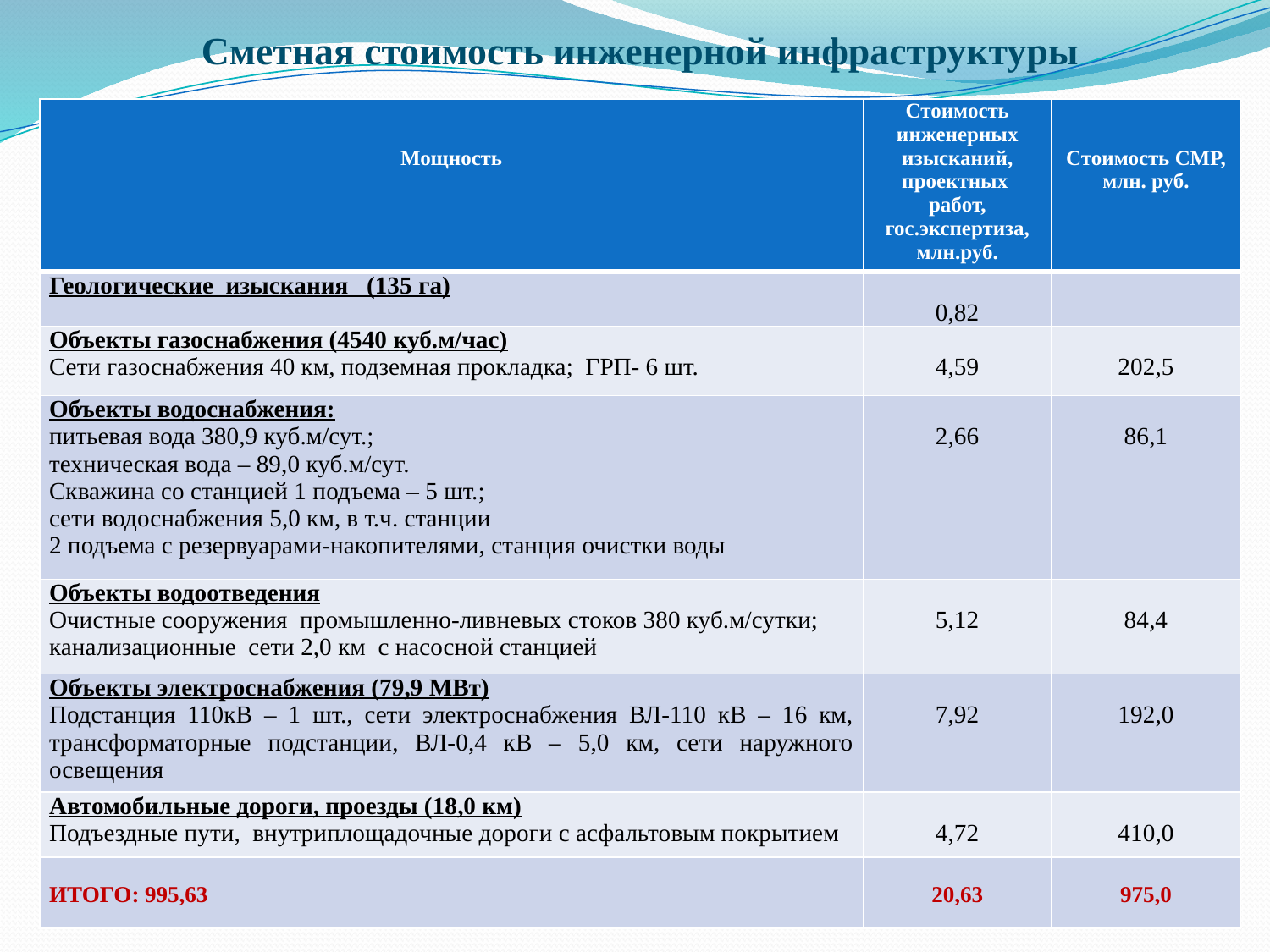

Сметная стоимость инженерной инфраструктуры
#
| Мощность | Стоимость инженерных изысканий, проектных работ, гос.экспертиза, млн.руб. | Стоимость СМР, млн. руб. |
| --- | --- | --- |
| Геологические изыскания (135 га) | 0,82 |  |
| Объекты газоснабжения (4540 куб.м/час) Сети газоснабжения 40 км, подземная прокладка; ГРП- 6 шт. | 4,59 | 202,5 |
| Объекты водоснабжения: питьевая вода 380,9 куб.м/сут.; техническая вода – 89,0 куб.м/сут. Скважина со станцией 1 подъема – 5 шт.; сети водоснабжения 5,0 км, в т.ч. станции 2 подъема с резервуарами-накопителями, станция очистки воды | 2,66 | 86,1 |
| Объекты водоотведения Очистные сооружения промышленно-ливневых стоков 380 куб.м/сутки; канализационные сети 2,0 км с насосной станцией | 5,12 | 84,4 |
| Объекты электроснабжения (79,9 МВт) Подстанция 110кВ – 1 шт., сети электроснабжения ВЛ-110 кВ – 16 км, трансформаторные подстанции, ВЛ-0,4 кВ – 5,0 км, сети наружного освещения | 7,92 | 192,0 |
| Автомобильные дороги, проезды (18,0 км) Подъездные пути, внутриплощадочные дороги с асфальтовым покрытием | 4,72 | 410,0 |
| ИТОГО: 995,63 | 20,63 | 975,0 |